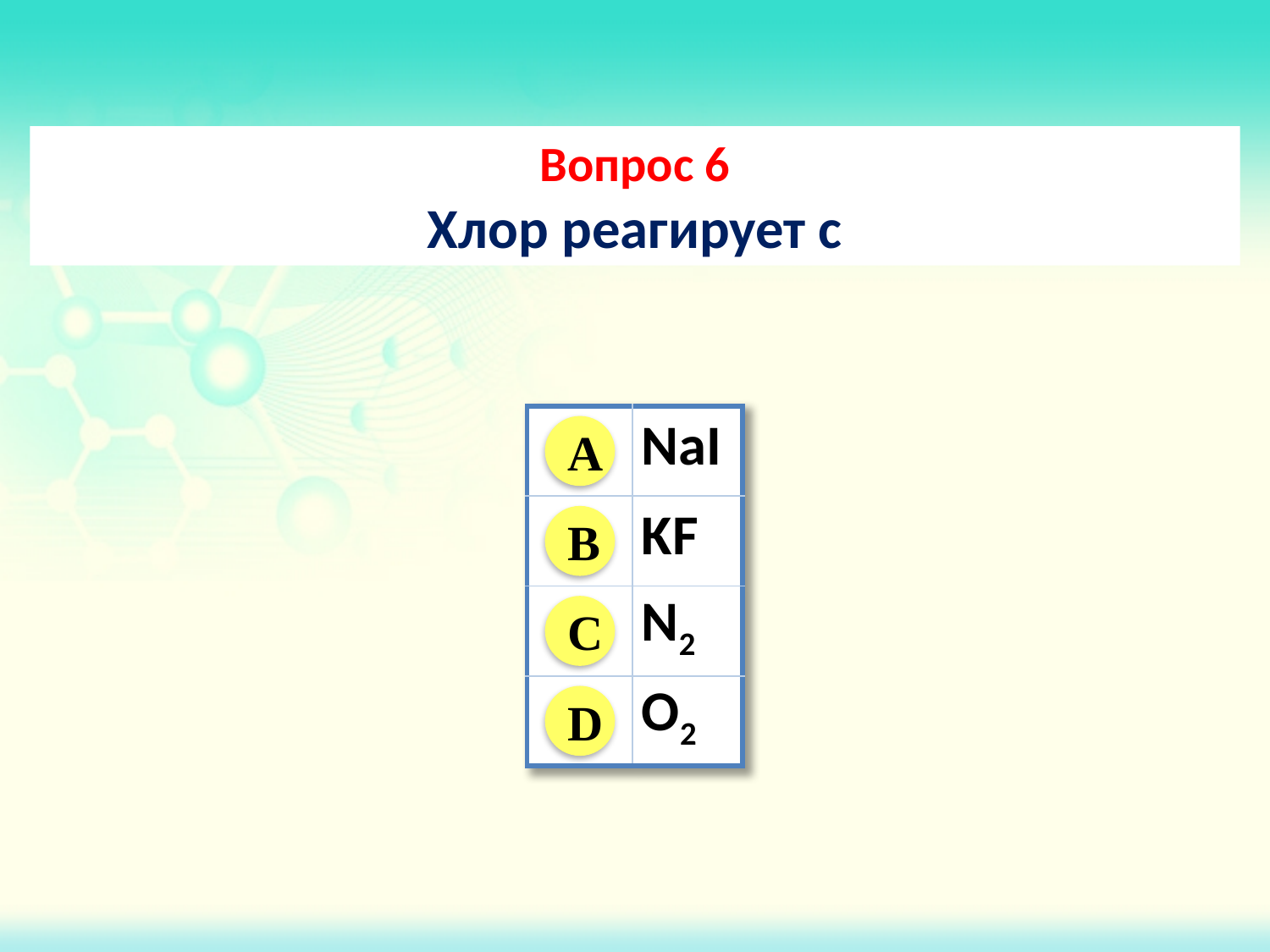

Вопрос 6
Хлор реагирует с
|  | NaI |
| --- | --- |
|  | KF |
|  | N2 |
|  | O2 |
A
B
C
D